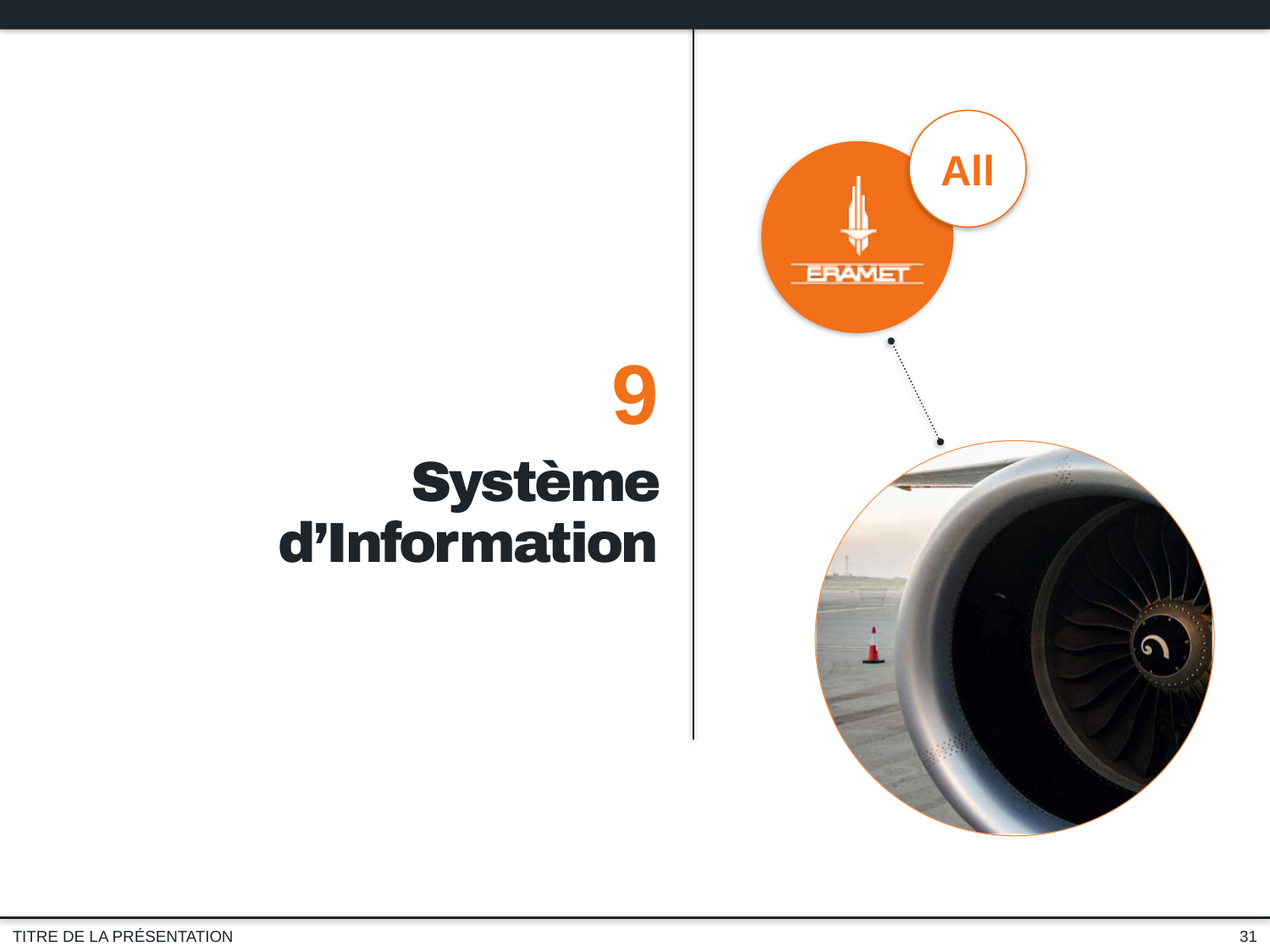

9
Système d’Information
31
TITRE DE LA PRÉSENTATION